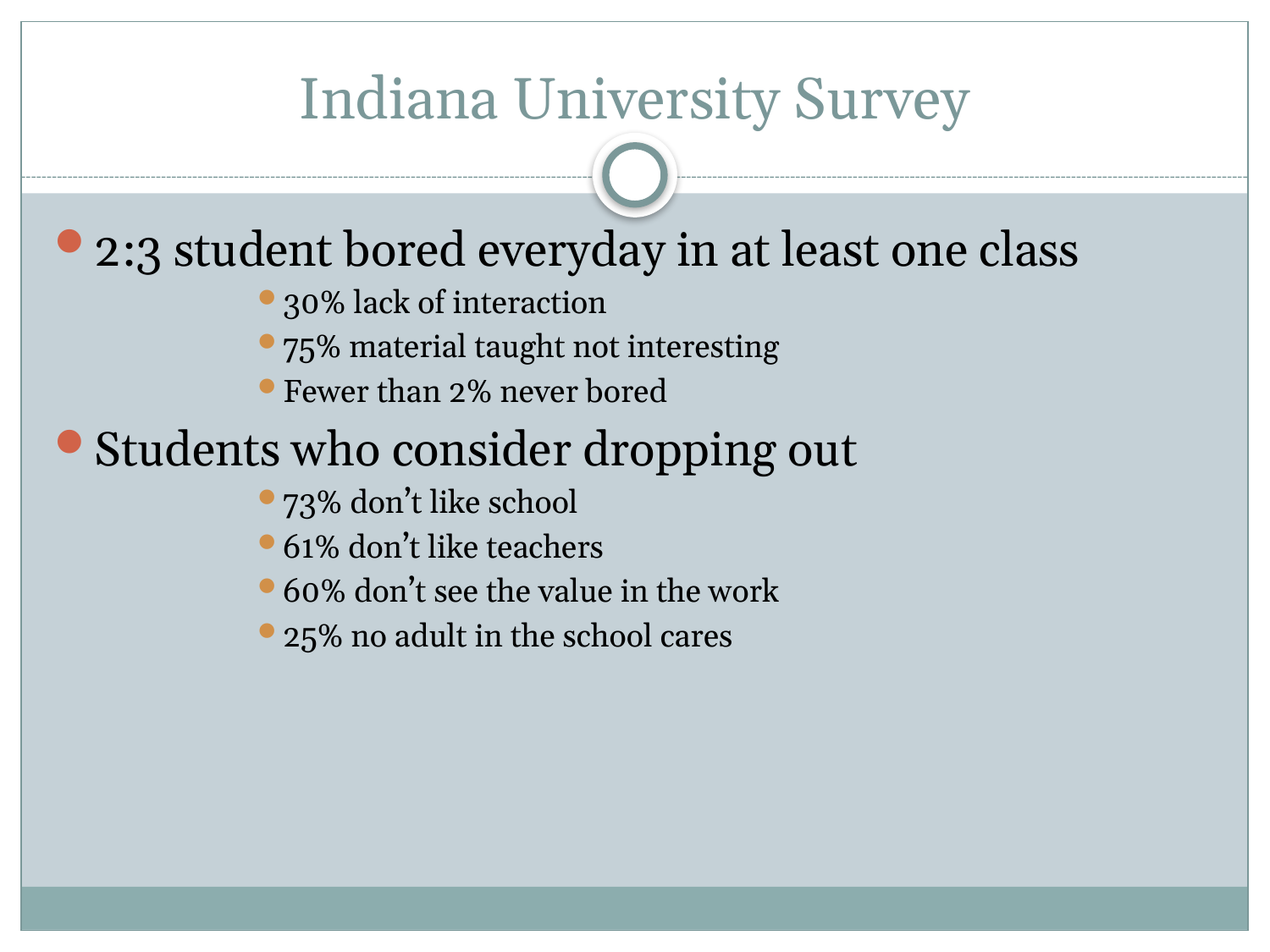

# Indiana University Survey
2:3 student bored everyday in at least one class
30% lack of interaction
75% material taught not interesting
Fewer than 2% never bored
Students who consider dropping out
73% don’t like school
61% don’t like teachers
60% don’t see the value in the work
25% no adult in the school cares